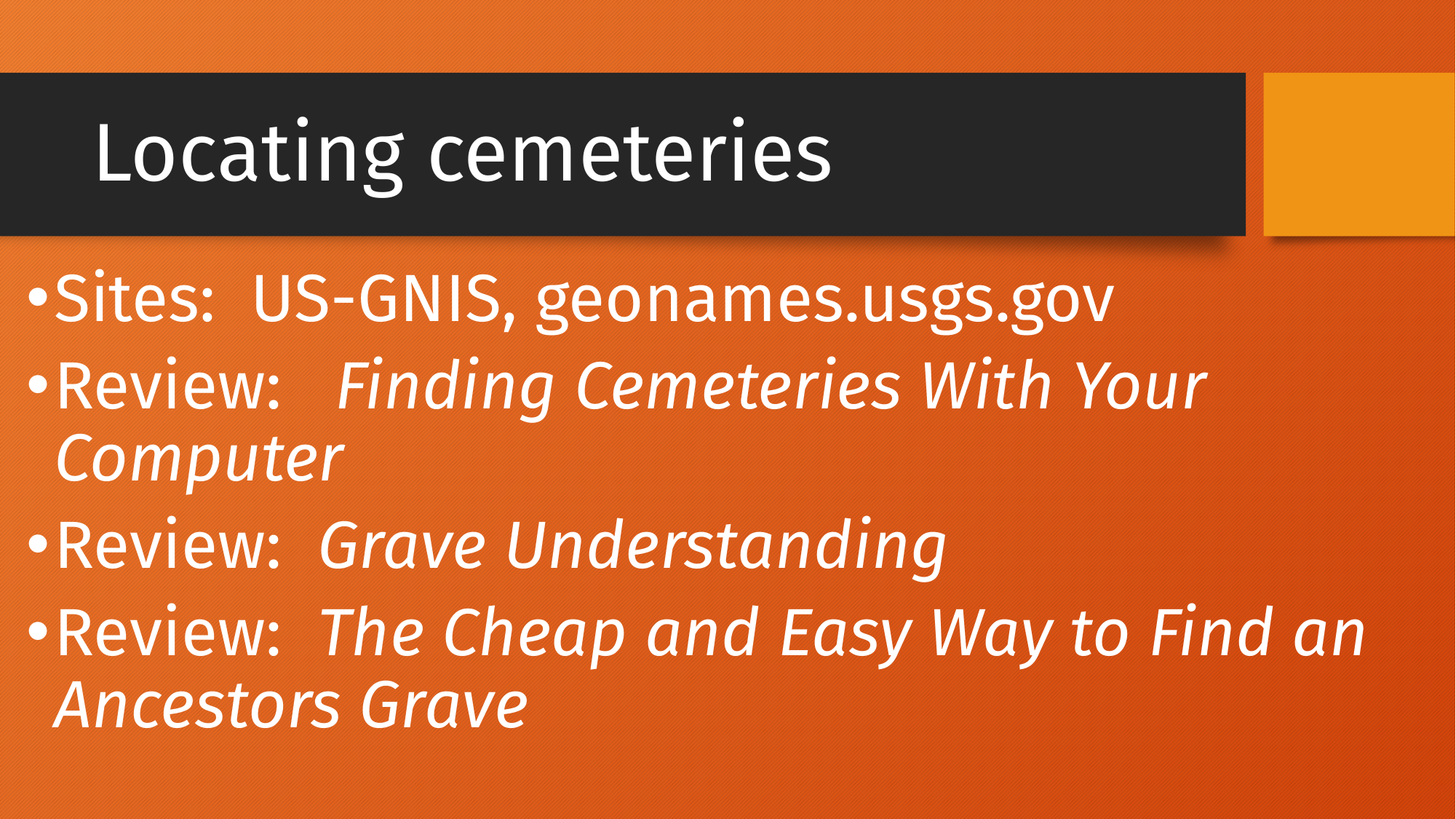

# Locating cemeteries
Sites:  US-GNIS, geonames.usgs.gov
Review:   Finding Cemeteries With Your Computer
Review:  Grave Understanding
Review:  The Cheap and Easy Way to Find an Ancestors Grave